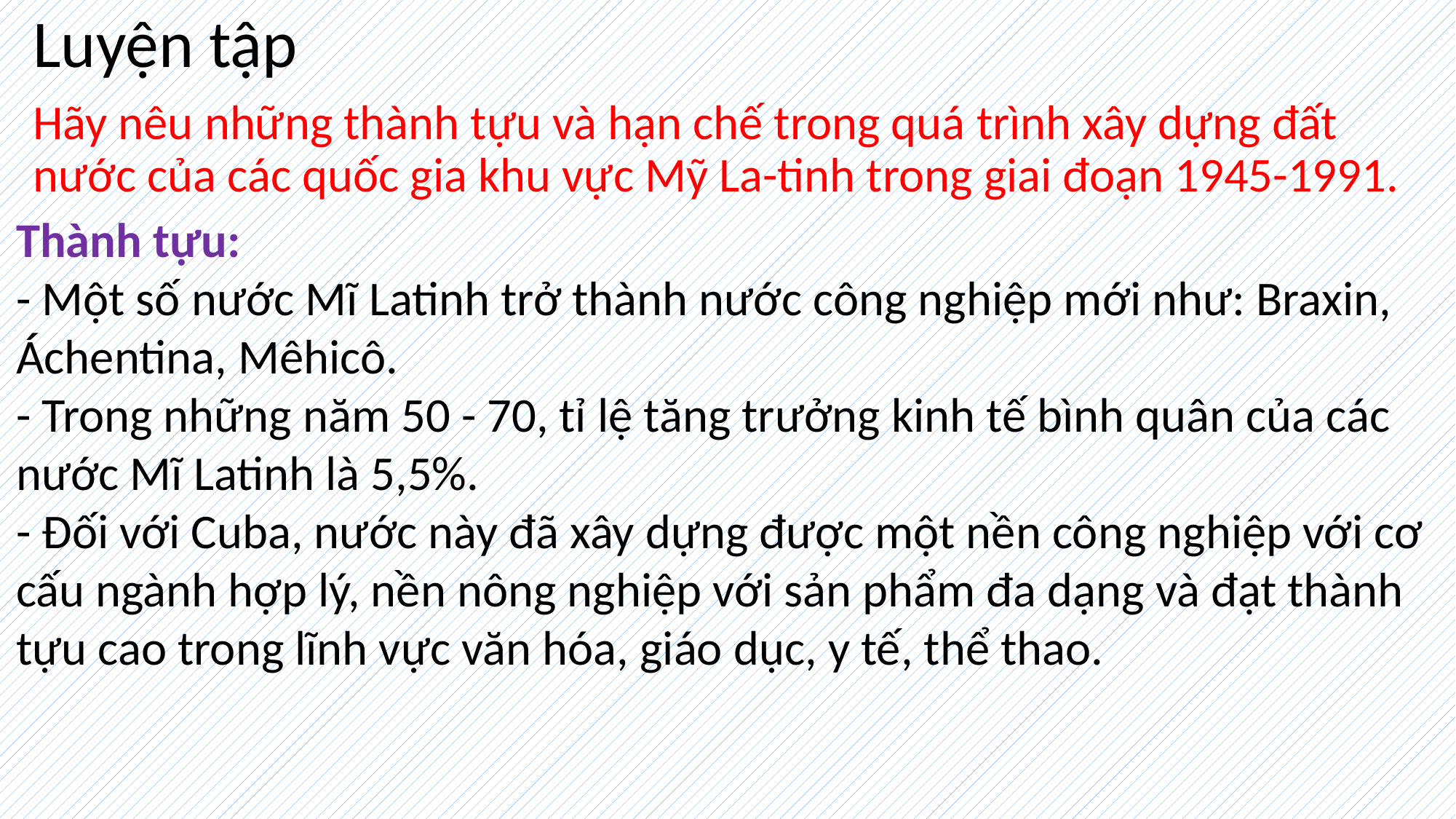

# Luyện tập
Hãy nêu những thành tựu và hạn chế trong quá trình xây dựng đất nước của các quốc gia khu vực Mỹ La-tinh trong giai đoạn 1945-1991.

Thành tựu:
- Một số nước Mĩ Latinh trở thành nước công nghiệp mới như: Braxin, Áchentina, Mêhicô.
- Trong những năm 50 - 70, tỉ lệ tăng trưởng kinh tế bình quân của các nước Mĩ Latinh là 5,5%.
- Đối với Cuba, nước này đã xây dựng được một nền công nghiệp với cơ cấu ngành hợp lý, nền nông nghiệp với sản phẩm đa dạng và đạt thành tựu cao trong lĩnh vực văn hóa, giáo dục, y tế, thể thao.